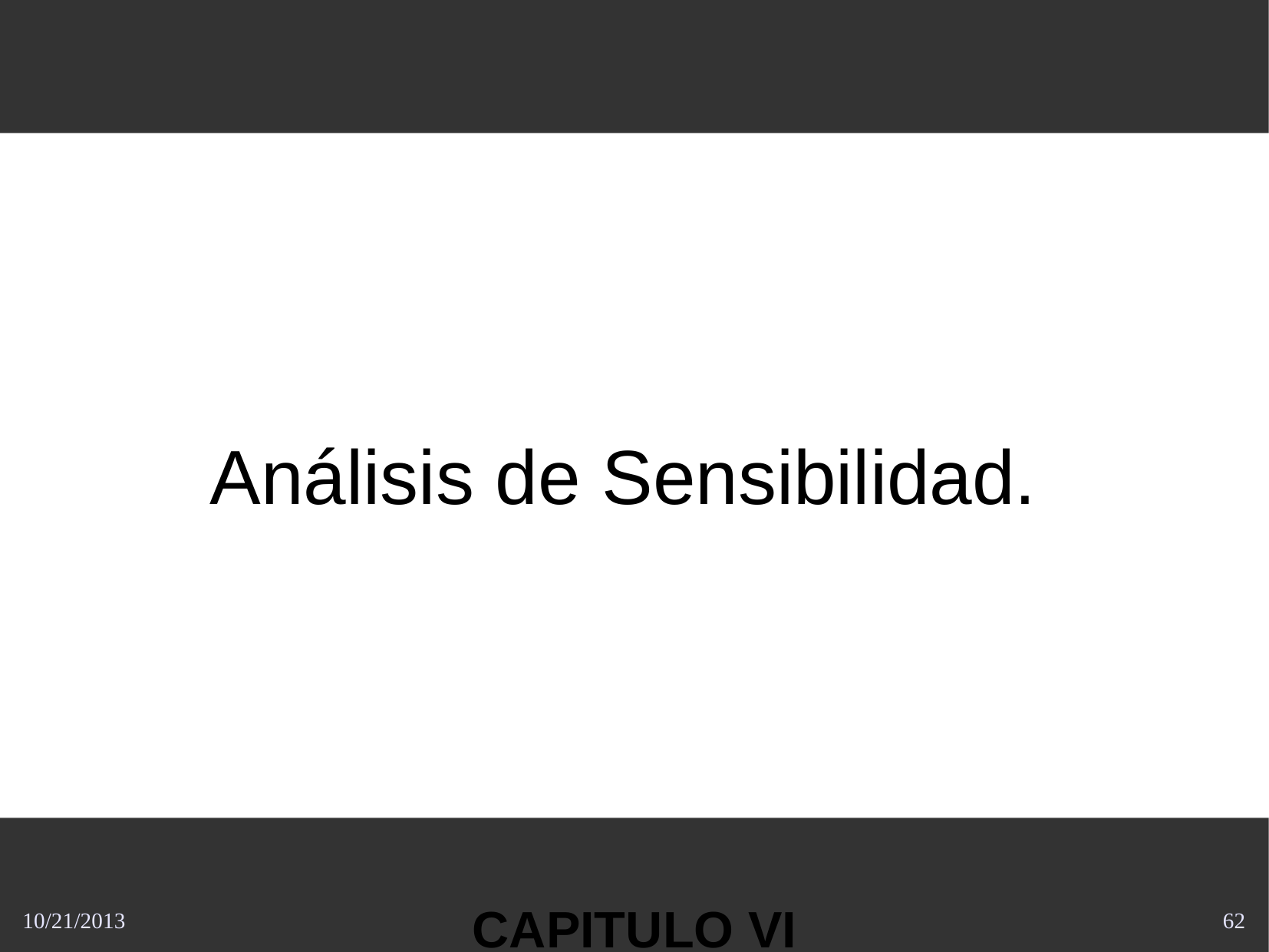

Análisis de Sensibilidad.
CAPITULO VI
10/21/2013
62